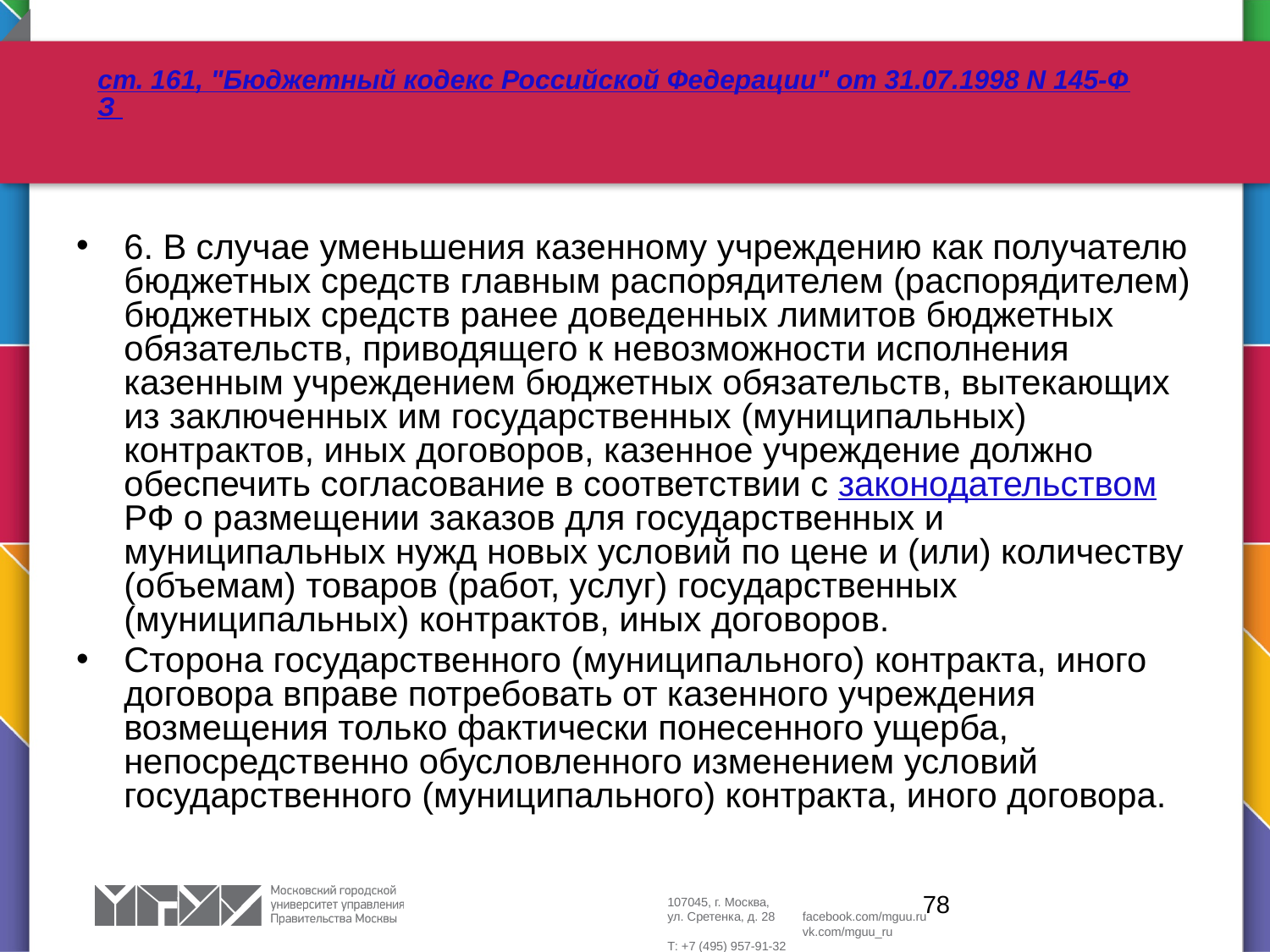

# ст. 161, "Бюджетный кодекс Российской Федерации" от 31.07.1998 N 145-ФЗ
6. В случае уменьшения казенному учреждению как получателю бюджетных средств главным распорядителем (распорядителем) бюджетных средств ранее доведенных лимитов бюджетных обязательств, приводящего к невозможности исполнения казенным учреждением бюджетных обязательств, вытекающих из заключенных им государственных (муниципальных) контрактов, иных договоров, казенное учреждение должно обеспечить согласование в соответствии с законодательством РФ о размещении заказов для государственных и муниципальных нужд новых условий по цене и (или) количеству (объемам) товаров (работ, услуг) государственных (муниципальных) контрактов, иных договоров.
Сторона государственного (муниципального) контракта, иного договора вправе потребовать от казенного учреждения возмещения только фактически понесенного ущерба, непосредственно обусловленного изменением условий государственного (муниципального) контракта, иного договора.

78